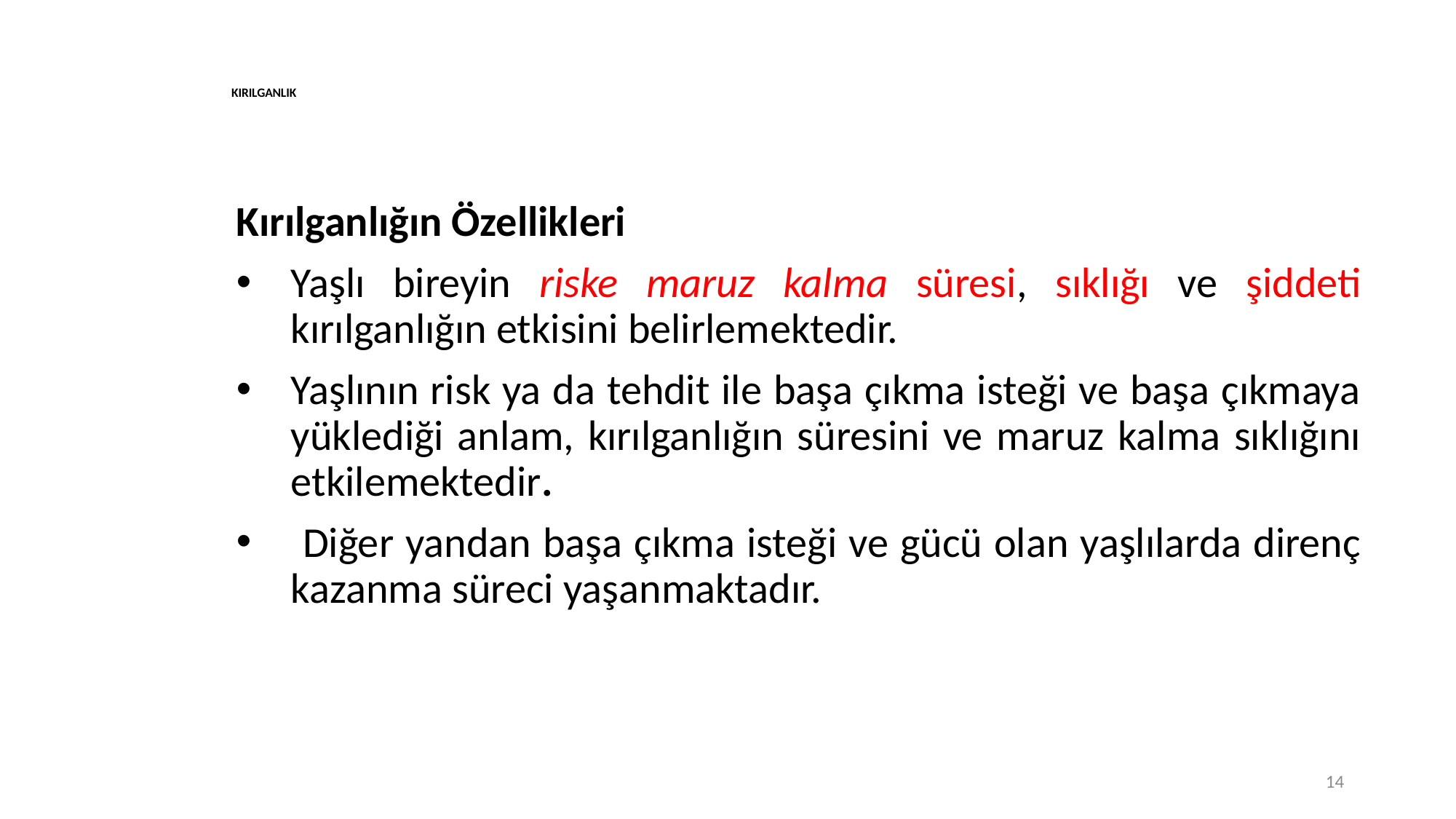

# KIRILGANLIK
Kırılganlığın Özellikleri
Yaşlı bireyin riske maruz kalma süresi, sıklığı ve şiddeti kırılganlığın etkisini belirlemektedir.
Yaşlının risk ya da tehdit ile başa çıkma isteği ve başa çıkmaya yüklediği anlam, kırılganlığın süresini ve maruz kalma sıklığını etkilemektedir.
 Diğer yandan başa çıkma isteği ve gücü olan yaşlılarda direnç kazanma süreci yaşanmaktadır.
14